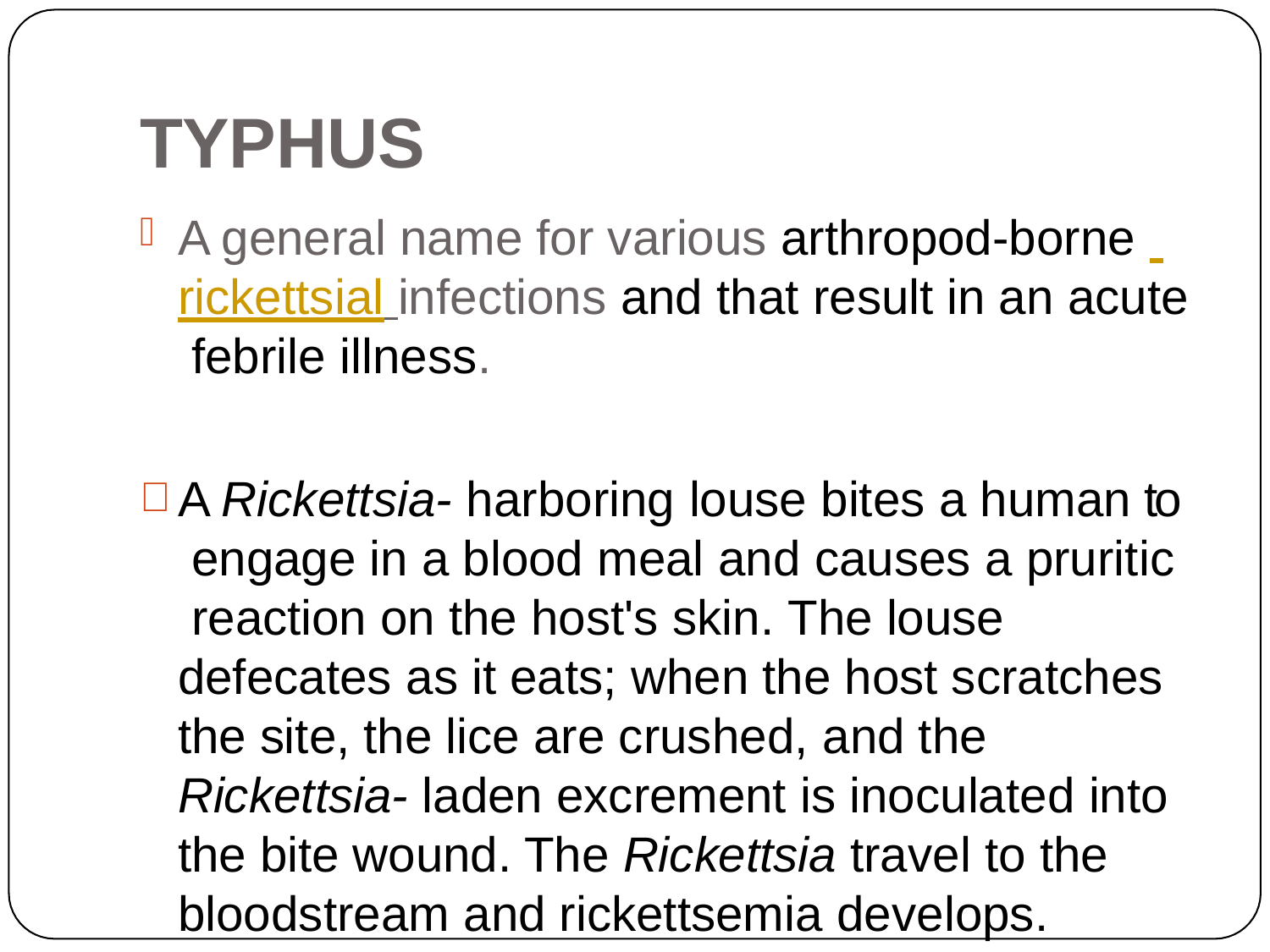

# TYPHUS
A general name for various arthropod-borne  rickettsial infections and that result in an acute  febrile illness.

A Rickettsia- harboring louse bites a human to  engage in a blood meal and causes a pruritic  reaction on the host's skin. The louse  defecates as it eats; when the host scratches  the site, the lice are crushed, and the  Rickettsia- laden excrement is inoculated into  the bite wound. The Rickettsia travel to the  bloodstream and rickettsemia develops.